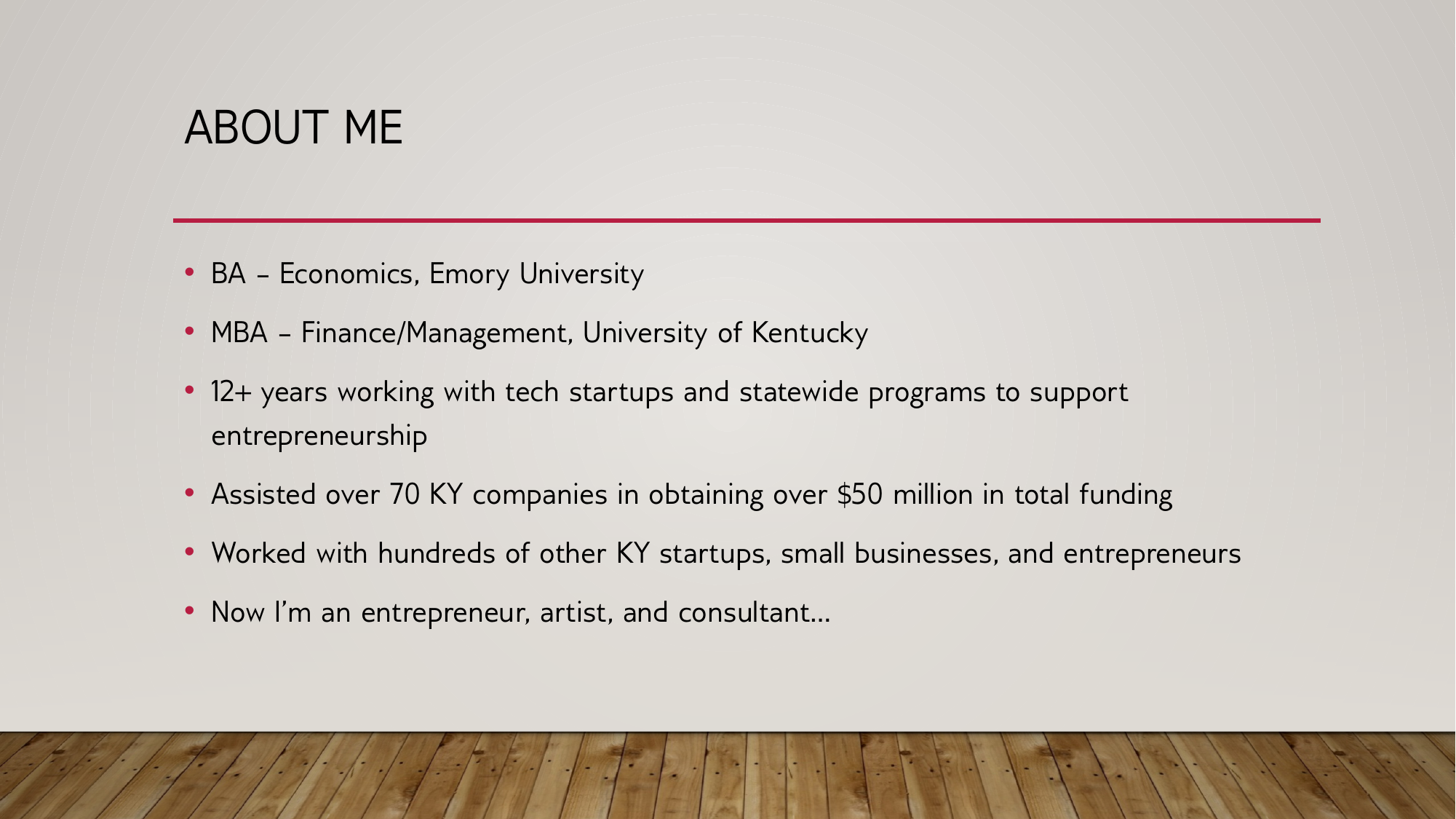

# About me
BA – Economics, Emory University
MBA – Finance/Management, University of Kentucky
12+ years working with tech startups and statewide programs to support entrepreneurship
Assisted over 70 KY companies in obtaining over $50 million in total funding
Worked with hundreds of other KY startups, small businesses, and entrepreneurs
Now I’m an entrepreneur, artist, and consultant…